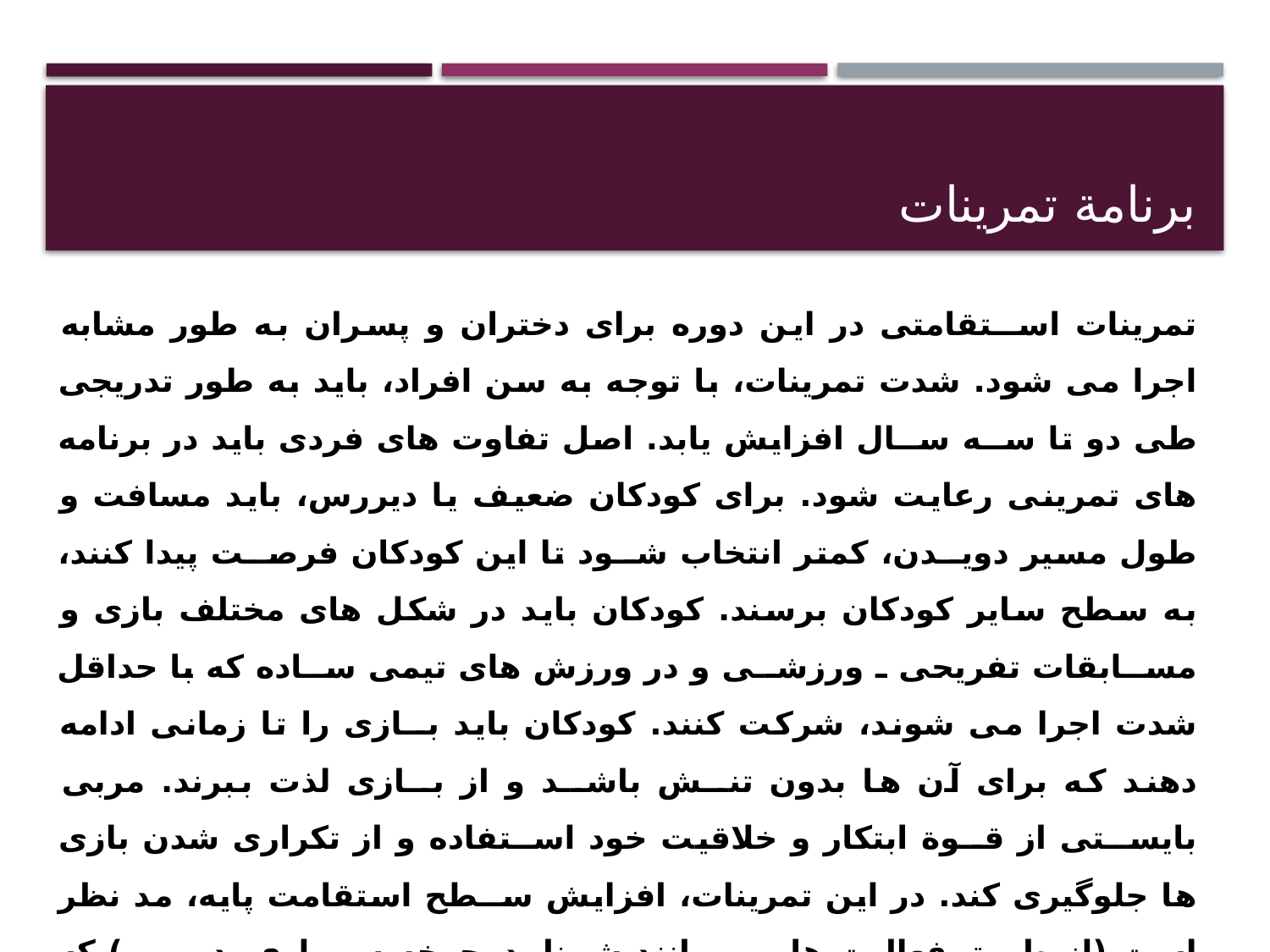

# برنامة تمرينات
تمرينات اســتقامتی در اين دوره برای دختران و پسران به طور مشابه اجرا می شود. شدت تمرينات، با توجه به سن افراد، بايد به طور تدريجی طی دو تا ســه ســال افزايش يابد. اصل تفاوت های فردی بايد در برنامه های تمرينی رعايت شود. برای کودکان ضعيف يا ديررس، بايد مسافت و طول مسير دويــدن، کمتر انتخاب شــود تا اين کودکان فرصــت پيدا کنند، به سطح ساير کودکان برسند. کودکان بايد در شکل های مختلف بازی و مســابقات تفريحی ـ ورزشــی و در ورزش های تيمی ســاده که با حداقل شدت اجرا می شوند، شرکت کنند. کودکان بايد بــازی را تا زمانی ادامه دهند که برای آن ها بدون تنــش باشــد و از بــازی لذت ببرند. مربی بايســتی از قــوة ابتکار و خلاقيت خود اســتفاده و از تکراری شدن بازی ها جلوگيری کند. در اين تمرينات، افزايش ســطح استقامت پايه، مد نظر است (از طريق فعاليت هايــی مانند شــنا، دوچرخه ســواری، دو و...) که بايد توجه داشــت تمرين، به رقابت شديد يا مسابقه تبديل نشود. برنامه ای که در ايــن دوره برای بالا بردن قابليت اســتقامتی داده می شــود، بايد بخشی از يک برنامة دراز مدت باشد و مربی معيارها و استانداردهای بزرگسالان را به منظور استفاده برای کودکان، تعديل کند.